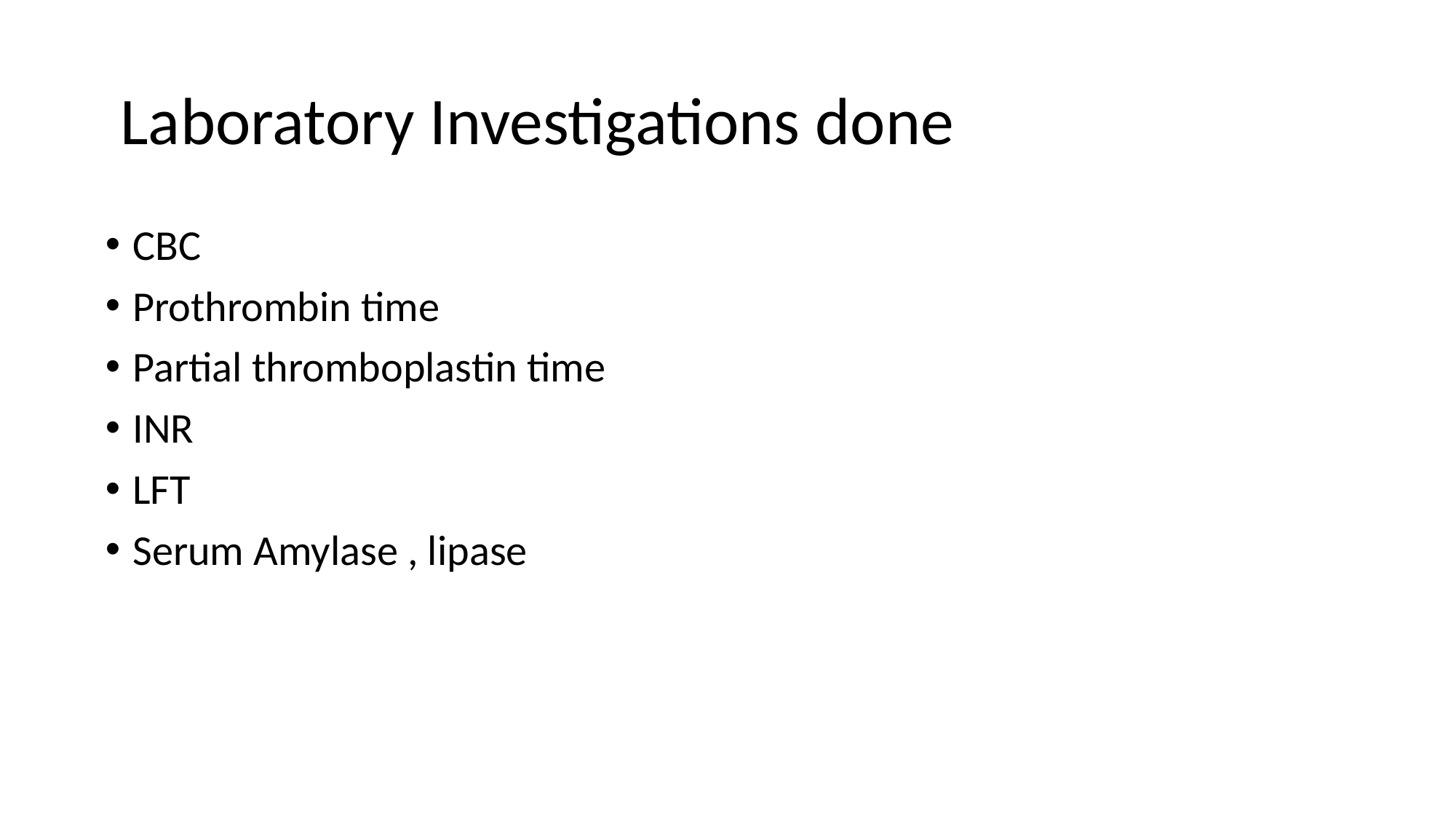

# Laboratory Investigations done
CBC
Prothrombin time
Partial thromboplastin time
INR
LFT
Serum Amylase , lipase